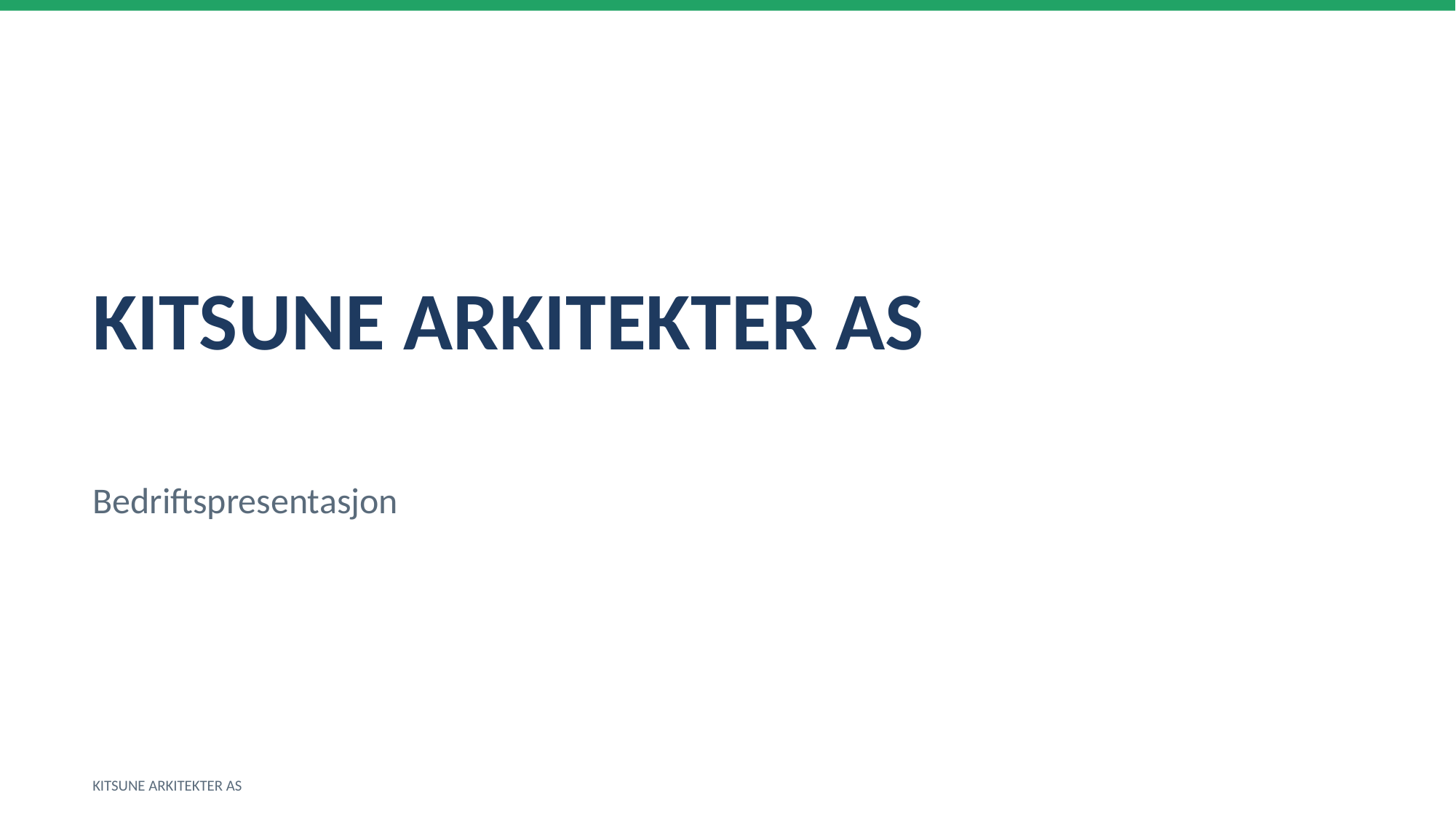

KITSUNE ARKITEKTER AS
Bedriftspresentasjon
KITSUNE ARKITEKTER AS